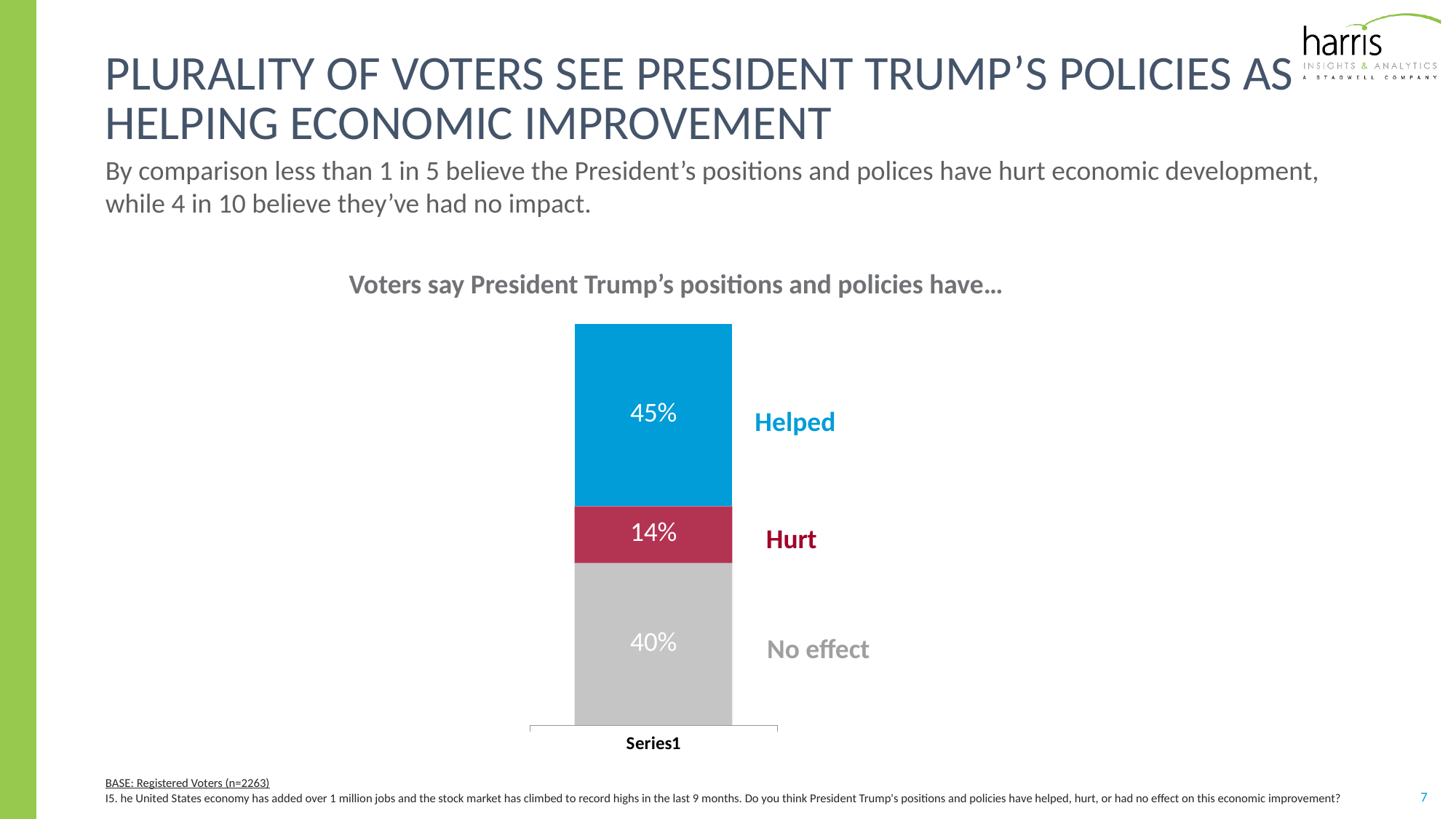

# Plurality of voters see president trump’s policies AS helping economic improvement
By comparison less than 1 in 5 believe the President’s positions and polices have hurt economic development, while 4 in 10 believe they’ve had no impact.
Voters say President Trump’s positions and policies have…

### Chart

| Category | No effect | Hurt | Helped |
|---|---|---|---|
|  | 0.4 | 0.14 | 0.45 |
Helped
Hurt
No effect
BASE: Registered Voters (n=2263)
I5. he United States economy has added over 1 million jobs and the stock market has climbed to record highs in the last 9 months. Do you think President Trump's positions and policies have helped, hurt, or had no effect on this economic improvement?